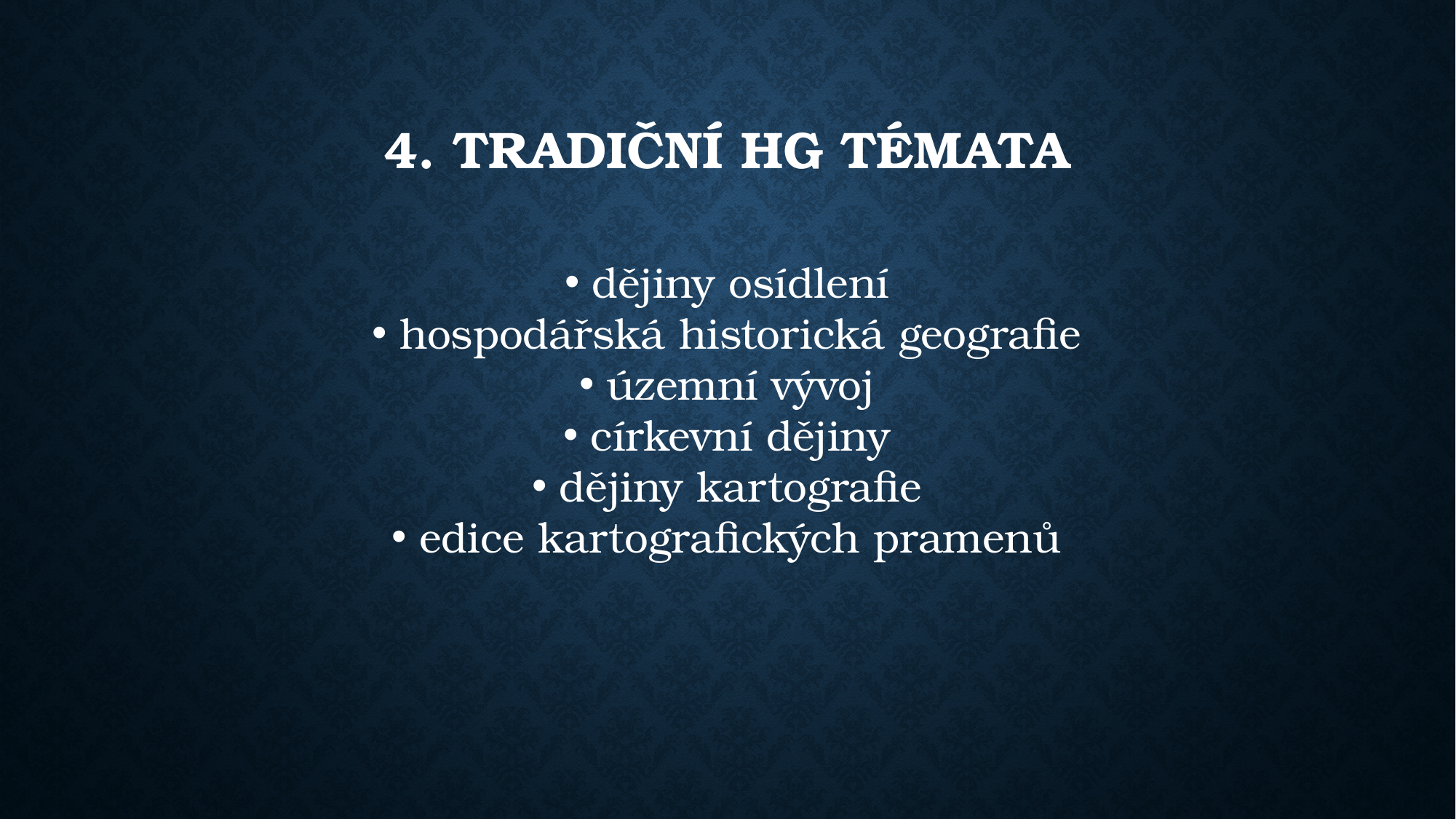

4. Tradiční hg témata
dějiny osídlení
hospodářská historická geografie
územní vývoj
církevní dějiny
dějiny kartografie
edice kartografických pramenů